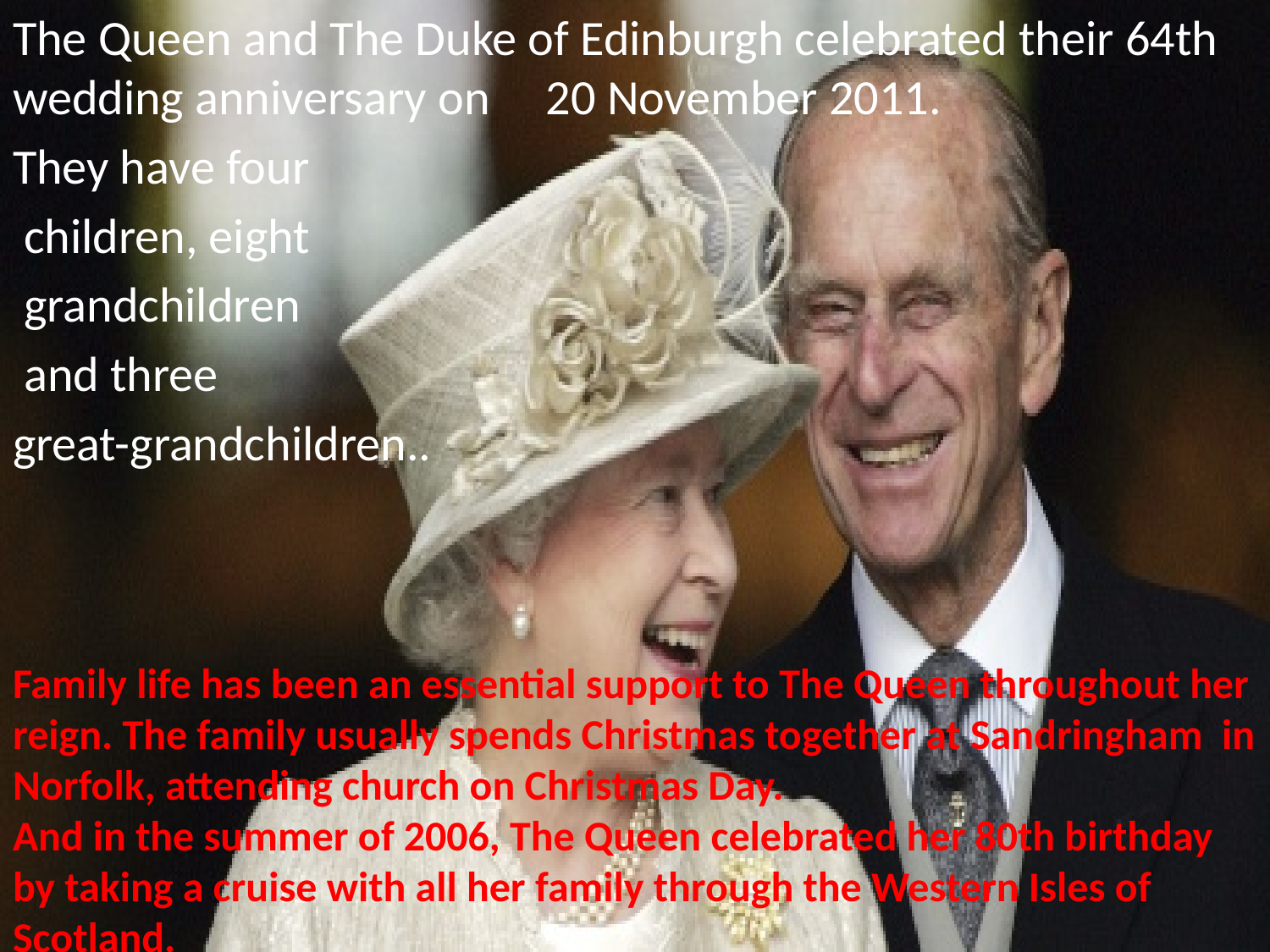

The Queen and The Duke of Edinburgh celebrated their 64th wedding anniversary on     20 November 2011.
They have four
 children, eight
 grandchildren
 and three
great-grandchildren..

Family life has been an essential support to The Queen throughout her reign. The family usually spends Christmas together at Sandringham  in Norfolk, attending church on Christmas Day. 
And in the summer of 2006, The Queen celebrated her 80th birthday by taking a cruise with all her family through the Western Isles of Scotland.